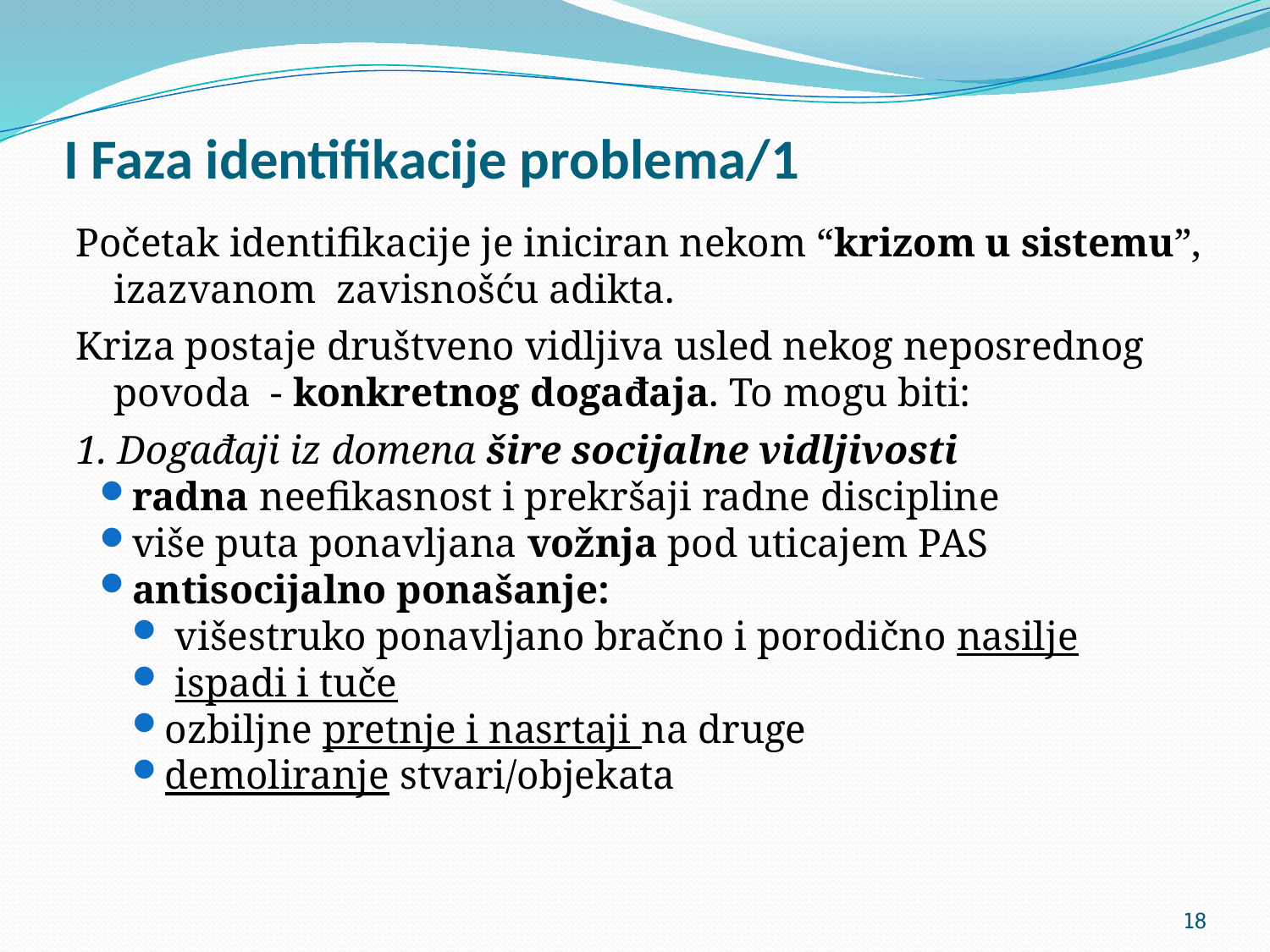

# I Faza identifikacije problema/1
Početak identifikacije je iniciran nekom “krizom u sistemu”, izazvanom  zavisnošću adikta.
Kriza postaje društveno vidljiva usled nekog neposrednog povoda  - konkretnog događaja. To mogu biti:
1. Događaji iz domena šire socijalne vidljivosti
radna neefikasnost i prekršaji radne discipline
više puta ponavljana vožnja pod uticajem PAS
antisocijalno ponašanje:
 višestruko ponavljano bračno i porodično nasilje
 ispadi i tuče
ozbiljne pretnje i nasrtaji na druge
demoliranje stvari/objekata

18